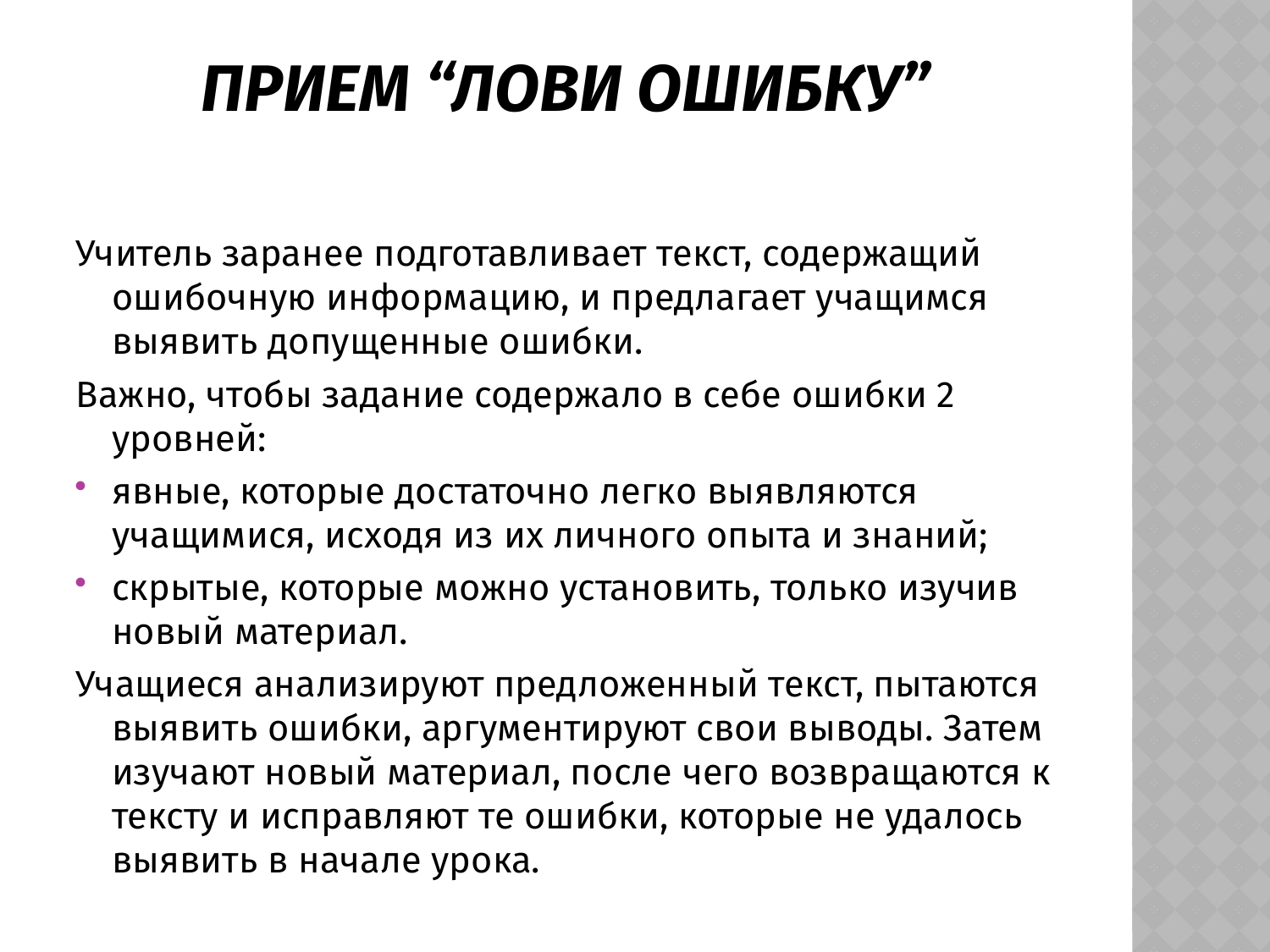

# Прием “Лови ошибку”
Учитель заранее подготавливает текст, содержащий ошибочную информацию, и предлагает учащимся выявить допущенные ошибки.
Важно, чтобы задание содержало в себе ошибки 2 уровней:
явные, которые достаточно легко выявляются учащимися, исходя из их личного опыта и знаний;
скрытые, которые можно установить, только изучив новый материал.
Учащиеся анализируют предложенный текст, пытаются выявить ошибки, аргументируют свои выводы. Затем изучают новый материал, после чего возвращаются к тексту и исправляют те ошибки, которые не удалось выявить в начале урока.